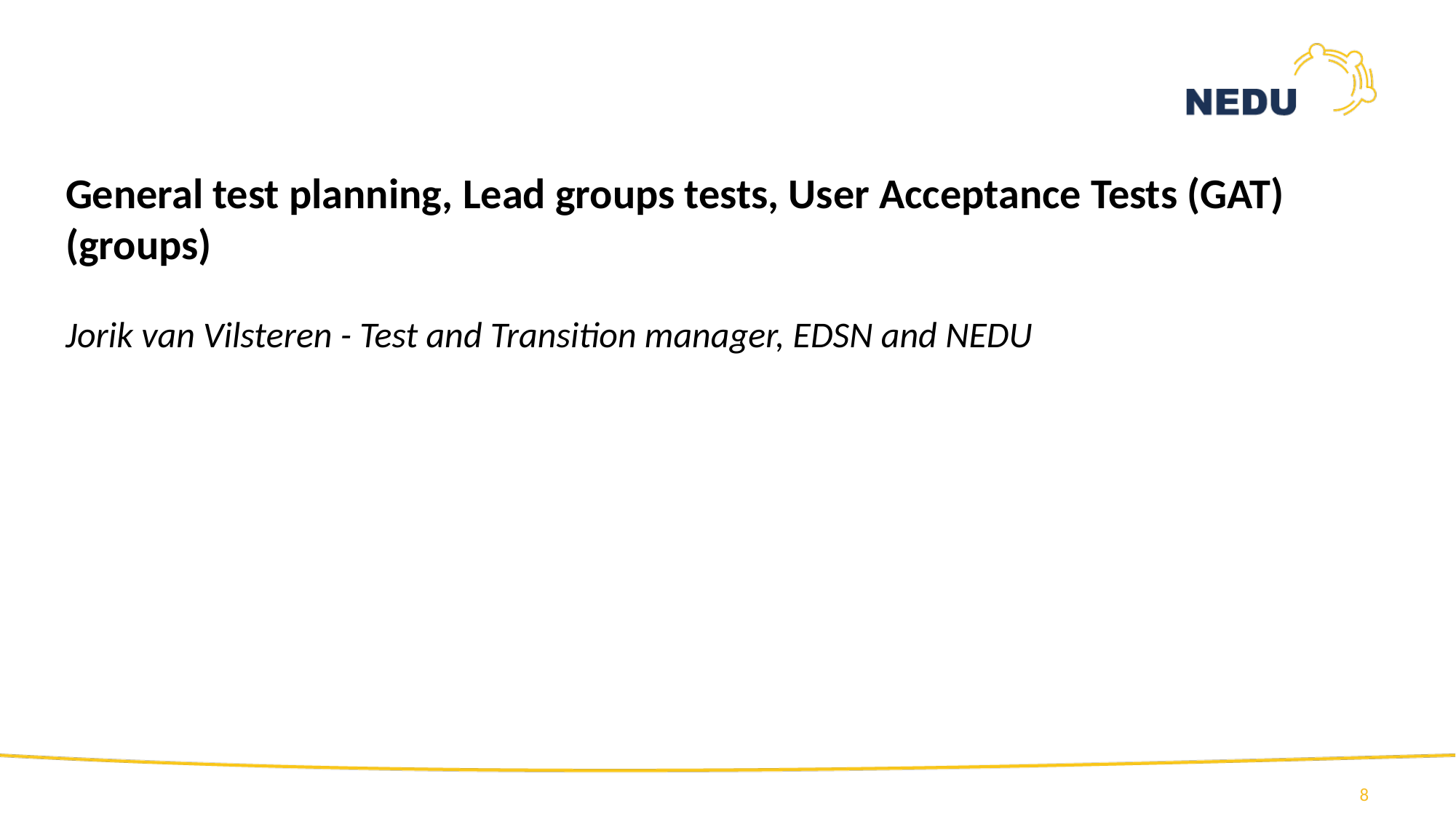

General test planning, Lead groups tests, User Acceptance Tests (GAT) (groups)
Jorik van Vilsteren - Test and Transition manager, EDSN and NEDU
8